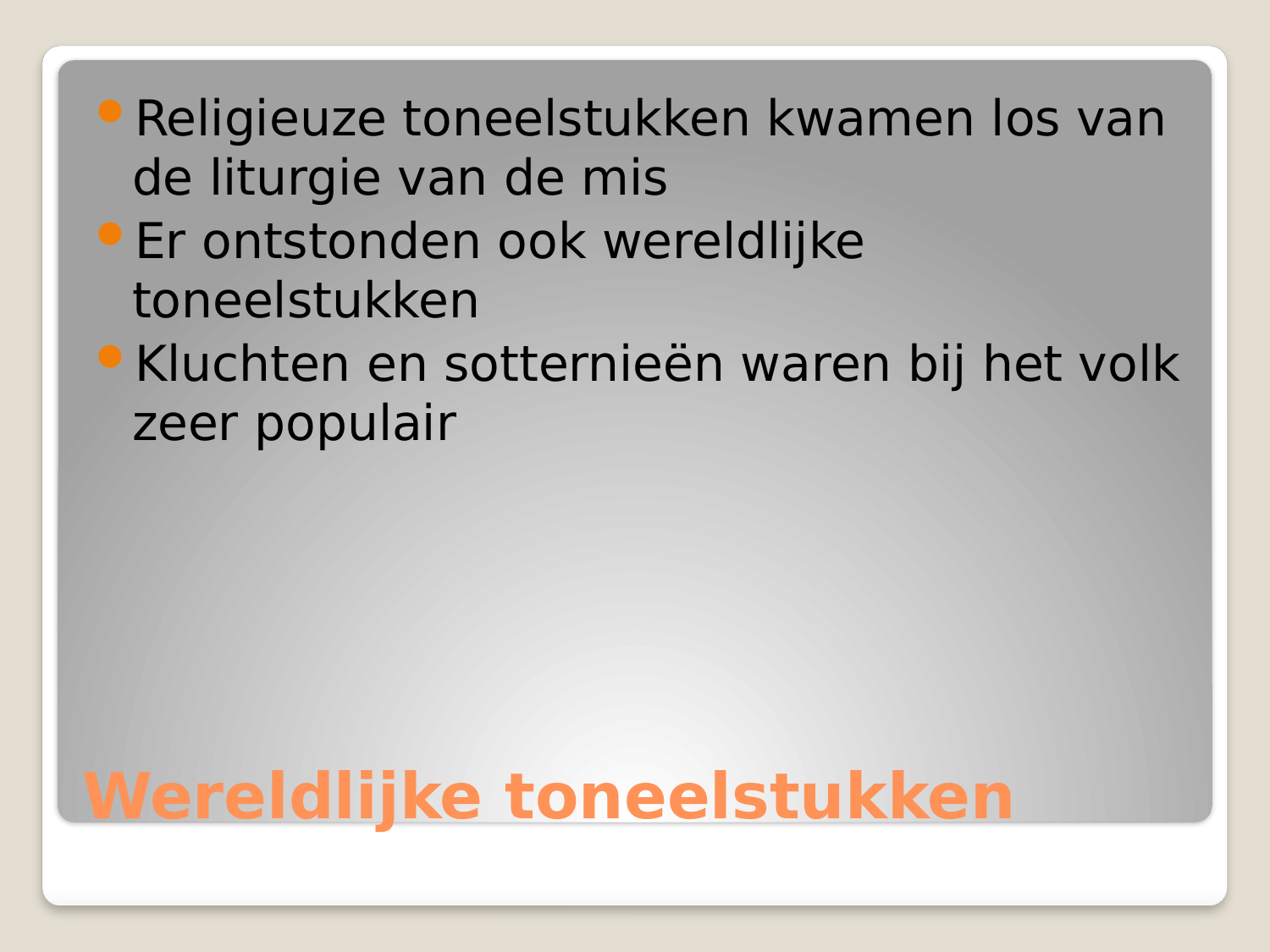

Religieuze toneelstukken kwamen los van de liturgie van de mis
Er ontstonden ook wereldlijke toneelstukken
Kluchten en sotternieën waren bij het volk zeer populair
# Wereldlijke toneelstukken